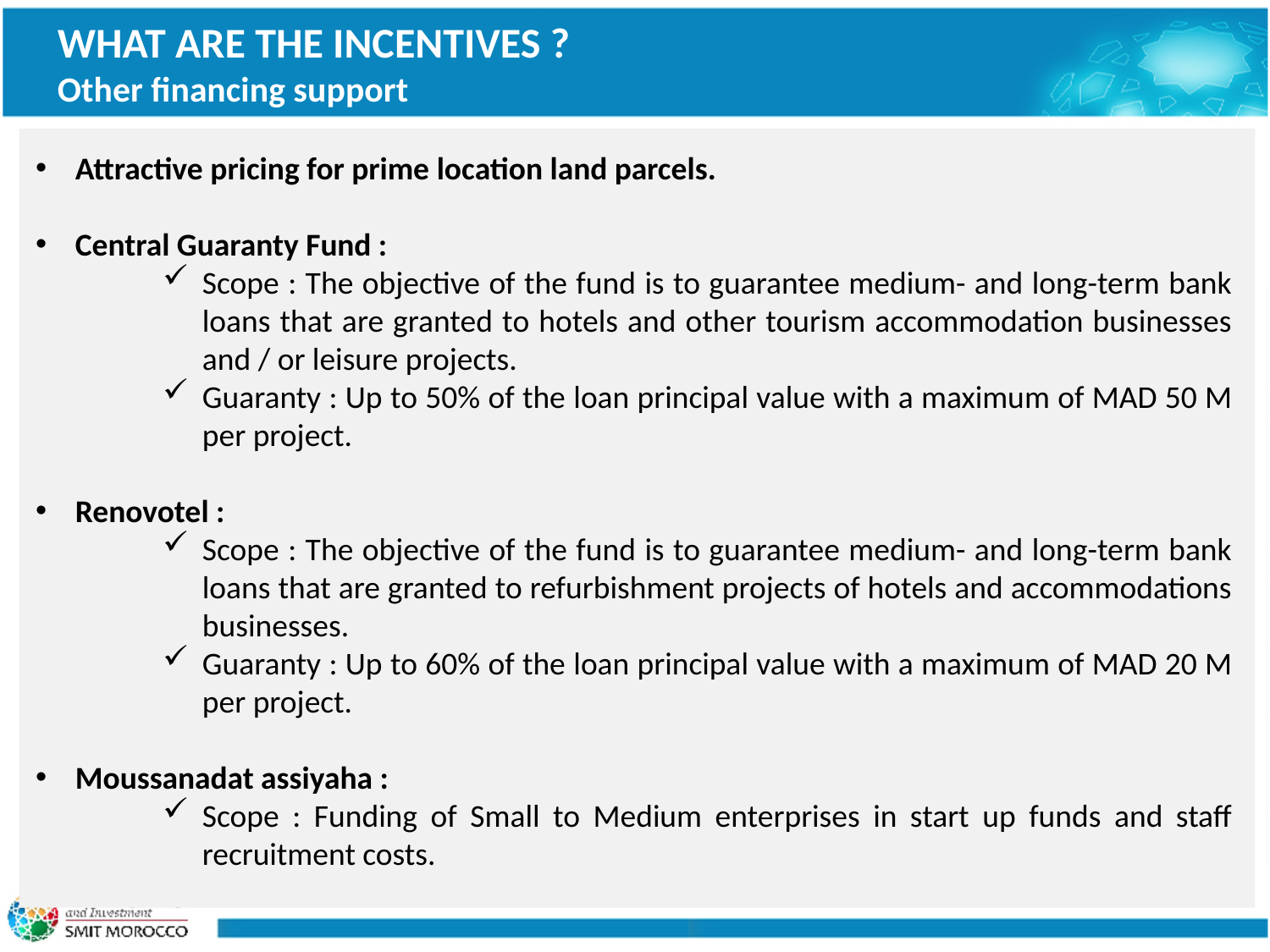

WHAT ARE THE INCENTIVES ?
Other financing support

Attractive pricing for prime location land parcels.

Central Guaranty Fund :
Scope : The objective of the fund is to guarantee medium- and long-term bank loans that are granted to hotels and other tourism accommodation businesses and / or leisure projects.
Guaranty : Up to 50% of the loan principal value with a maximum of MAD 50 M per project.

Renovotel :
Scope : The objective of the fund is to guarantee medium- and long-term bank loans that are granted to refurbishment projects of hotels and accommodations businesses.
Guaranty : Up to 60% of the loan principal value with a maximum of MAD 20 M per project.

Moussanadat assiyaha :
Scope : Funding of Small to Medium enterprises in start up funds and staff recruitment costs.